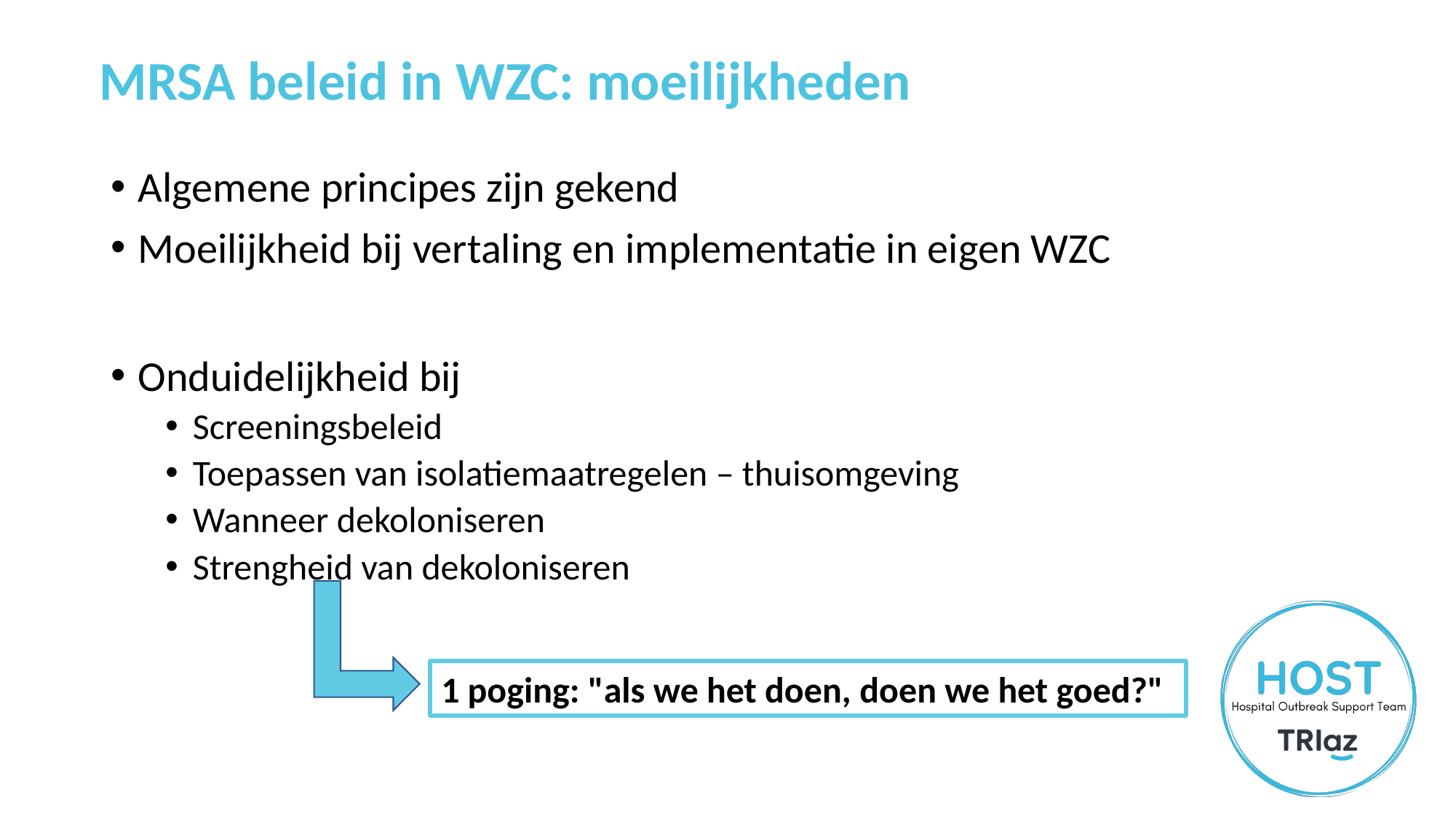

MRSA beleid in WZC: moeilijkheden
Algemene principes zijn gekend
Moeilijkheid bij vertaling en implementatie in eigen WZC

Onduidelijkheid bij
Screeningsbeleid
Toepassen van isolatiemaatregelen – thuisomgeving
Wanneer dekoloniseren
Strengheid van dekoloniseren

1 poging: "als we het doen, doen we het goed?"